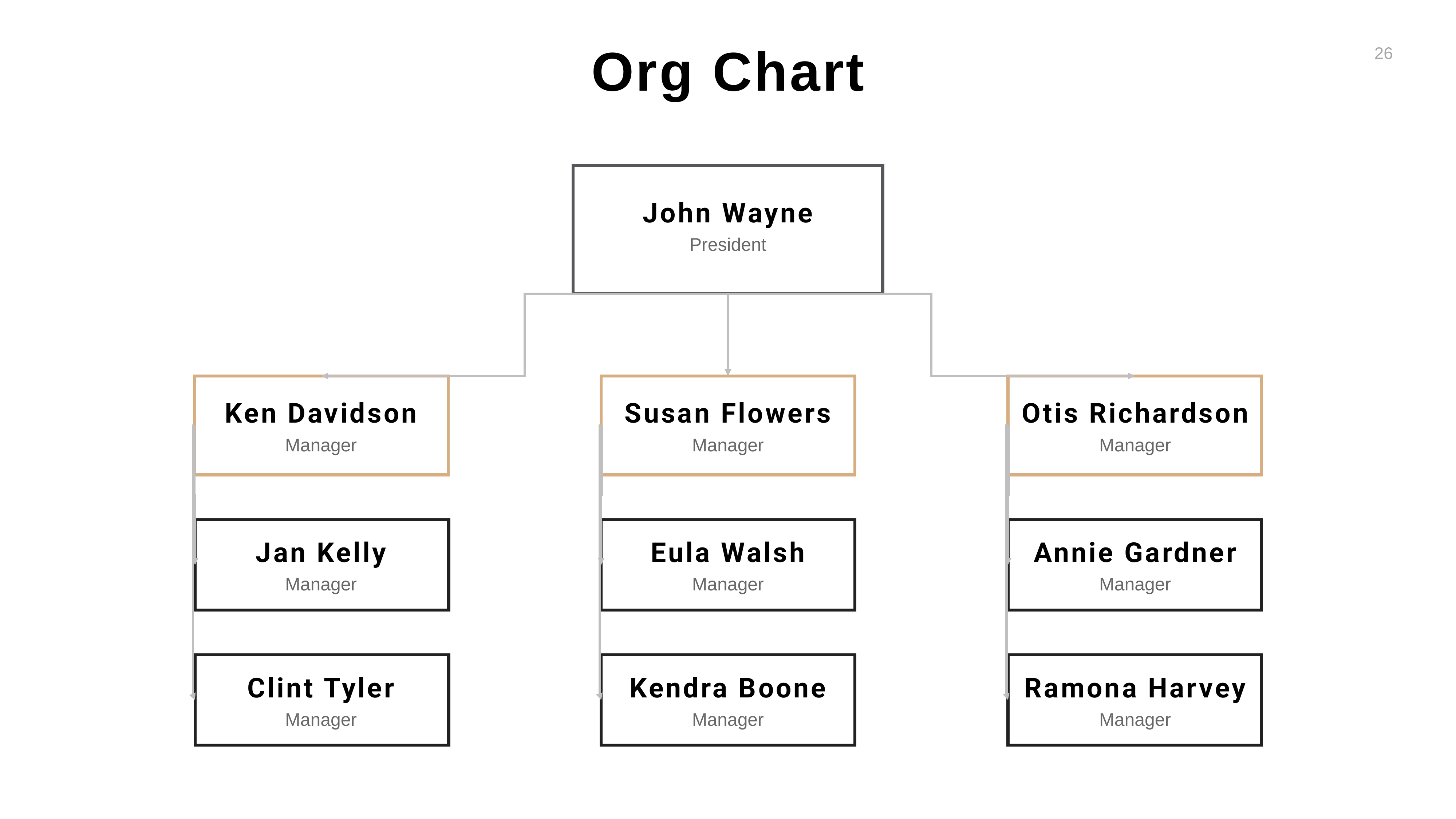

Org Chart

John Wayne
President

Susan Flowers
Otis Richardson
Ken Davidson
Manager
Manager
Manager

Annie Gardner
Eula Walsh
Jan Kelly
Manager
Manager
Manager

Kendra Boone
Ramona Harvey
Clint Tyler
Manager
Manager
Manager